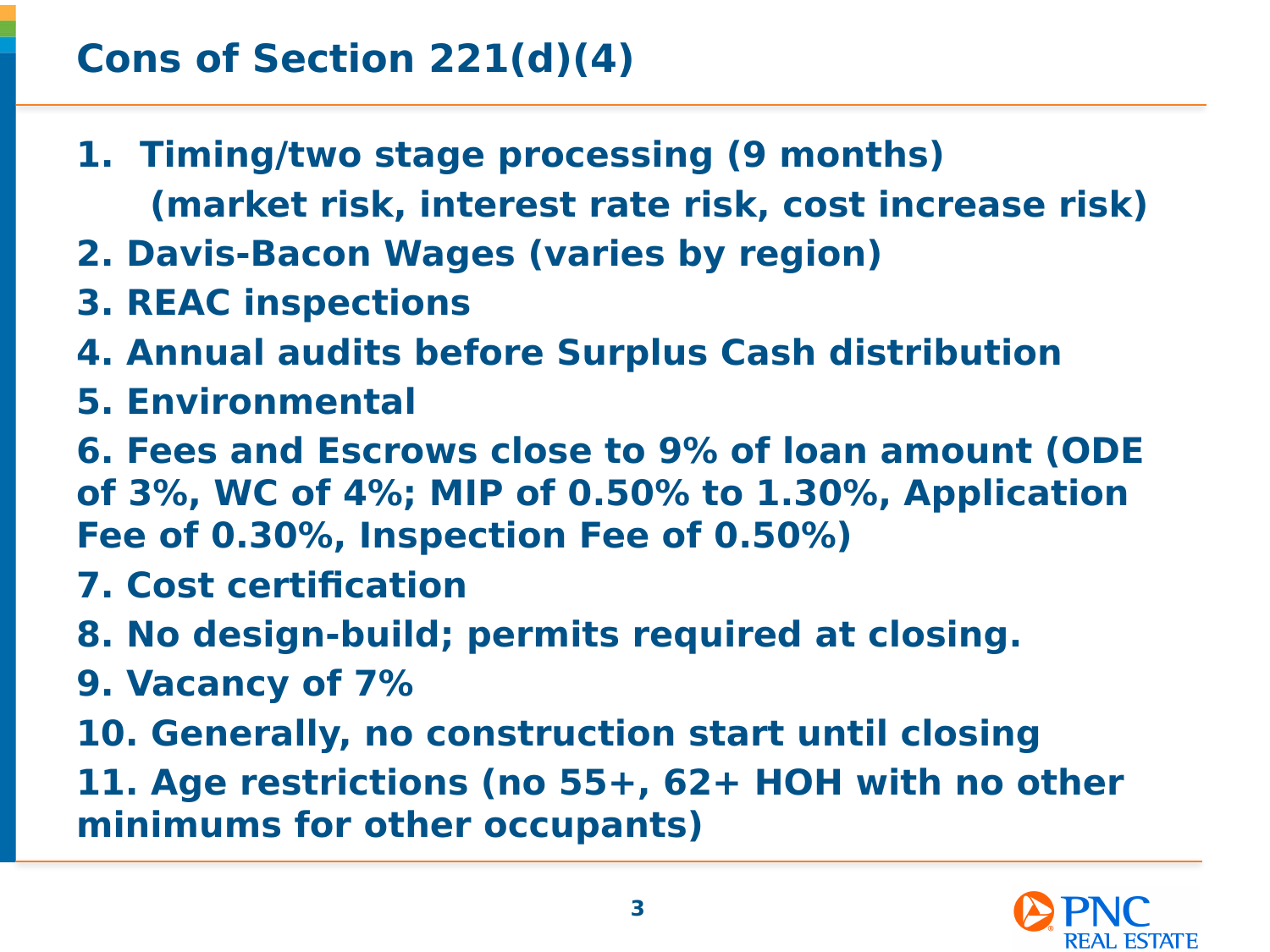

# Cons of Section 221(d)(4)
Timing/two stage processing (9 months)
      (market risk, interest rate risk, cost increase risk)
2. Davis-Bacon Wages (varies by region)
3. REAC inspections
4. Annual audits before Surplus Cash distribution
5. Environmental
6. Fees and Escrows close to 9% of loan amount (ODE of 3%, WC of 4%; MIP of 0.50% to 1.30%, Application Fee of 0.30%, Inspection Fee of 0.50%)
7. Cost certification
8. No design-build; permits required at closing.
9. Vacancy of 7%
10. Generally, no construction start until closing
11. Age restrictions (no 55+, 62+ HOH with no other minimums for other occupants)

3